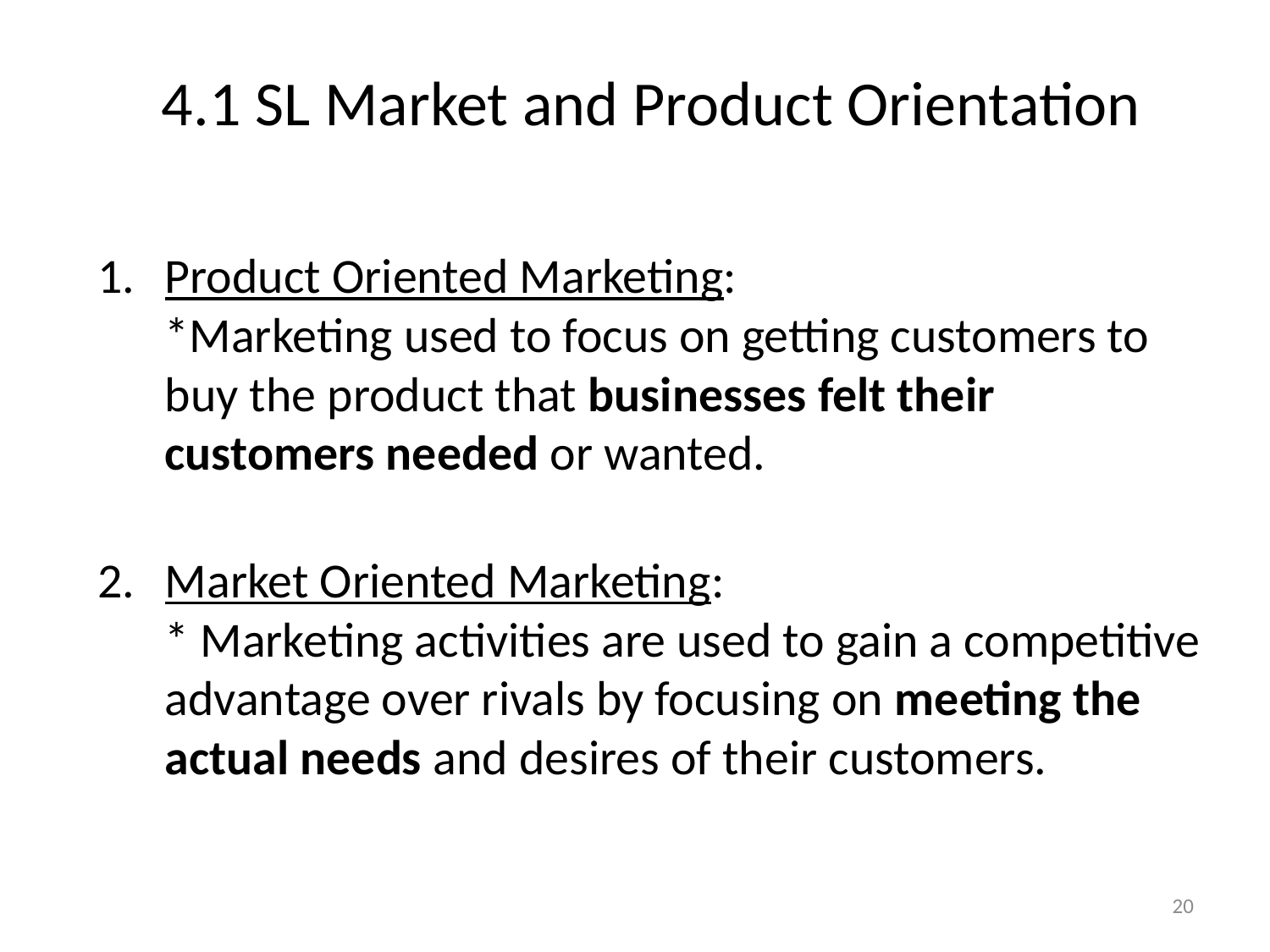

# 4.1 SL Market and Product Orientation
Product Oriented Marketing:
*Marketing used to focus on getting customers to buy the product that businesses felt their customers needed or wanted.
Market Oriented Marketing:
* Marketing activities are used to gain a competitive advantage over rivals by focusing on meeting the actual needs and desires of their customers.
20